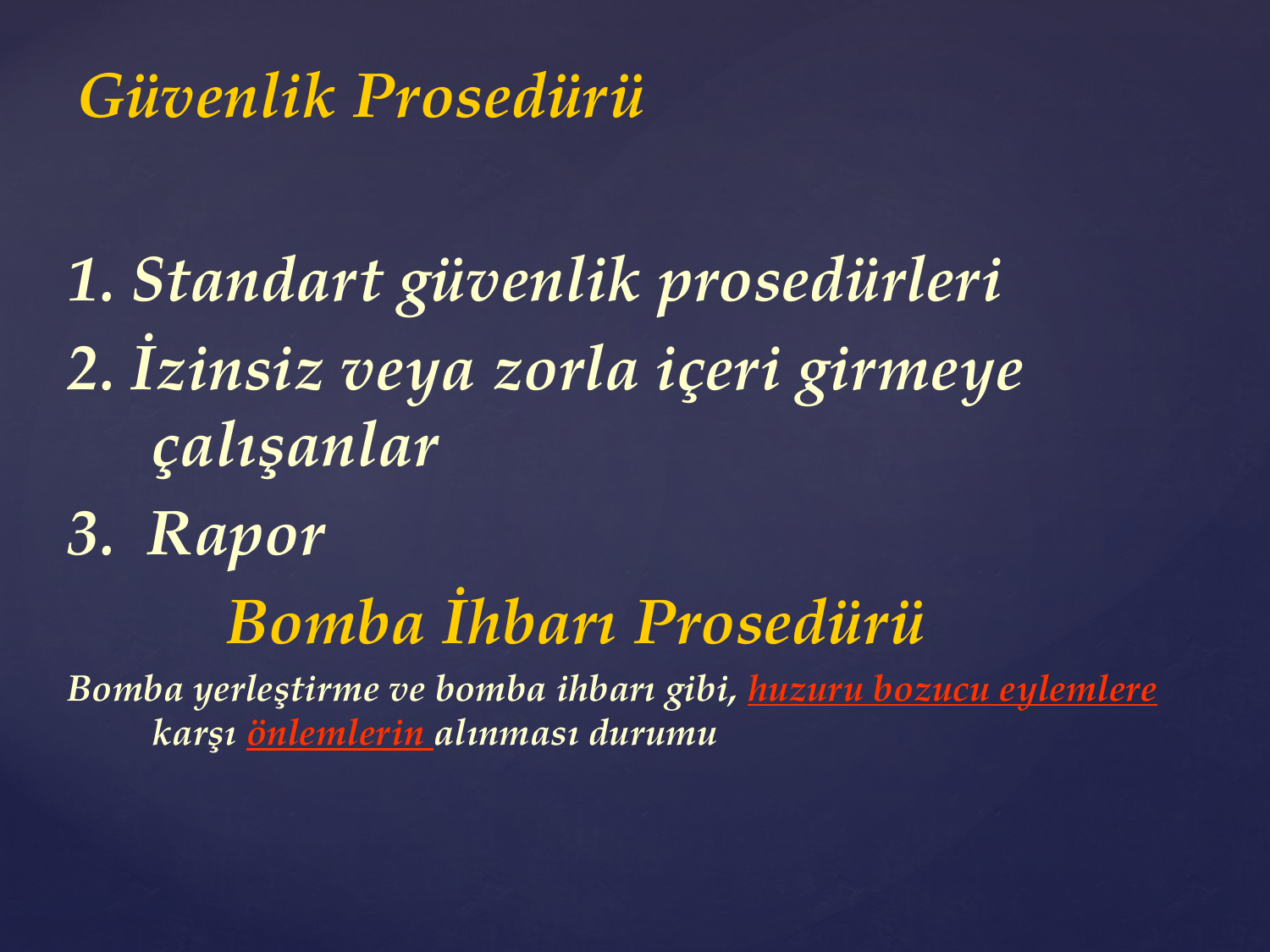

# Güvenlik Prosedürü
1. Standart güvenlik prosedürleri
2. İzinsiz veya zorla içeri girmeye       çalışanlar
3.  Rapor
          Bomba İhbarı Prosedürü
Bomba yerleştirme ve bomba ihbarı gibi, huzuru bozucu eylemlere karşı önlemlerin alınması durumu